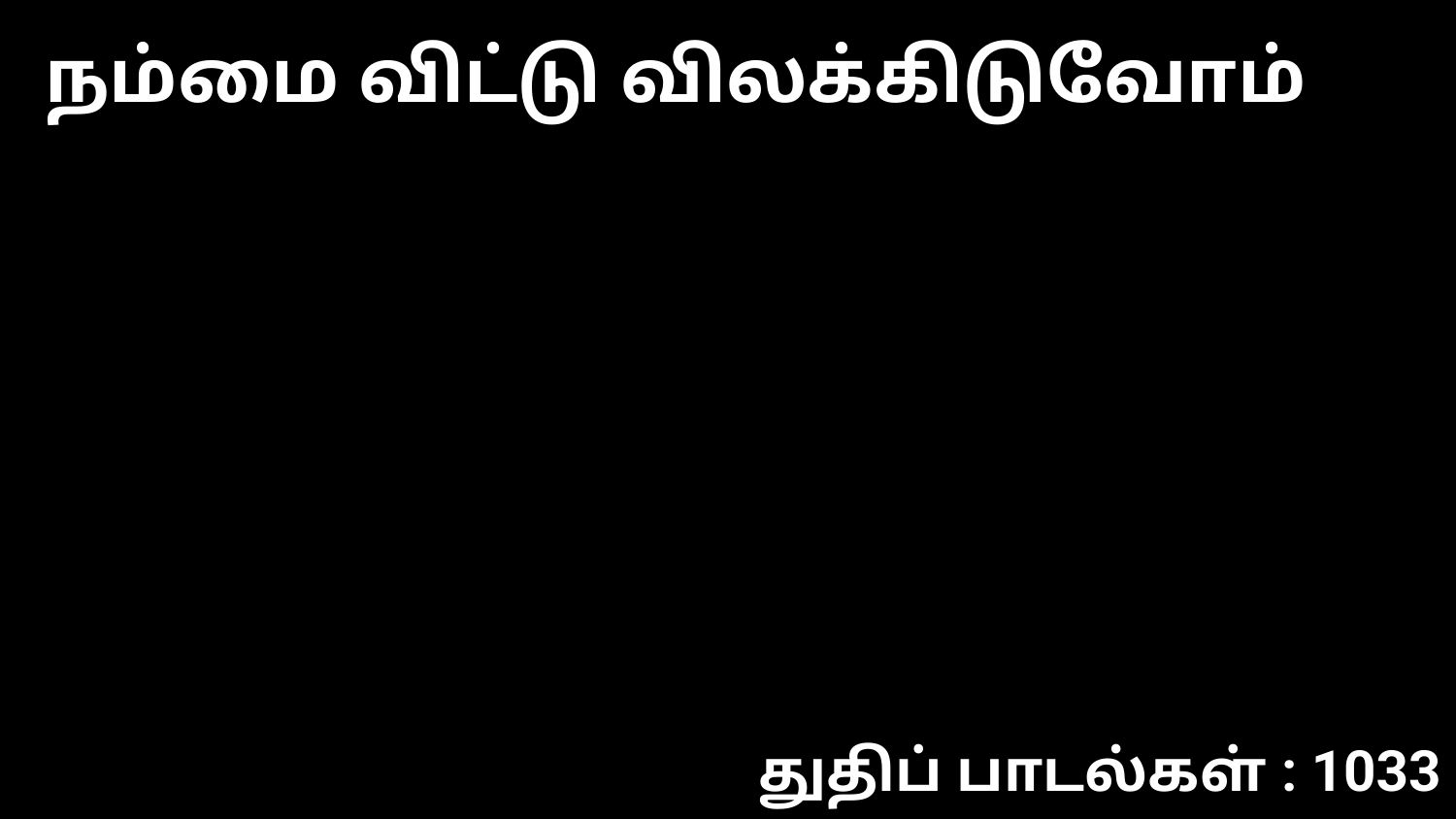

நம்மை விட்டு விலக்கிடுவோம்
துதிப் பாடல்கள் : 1033